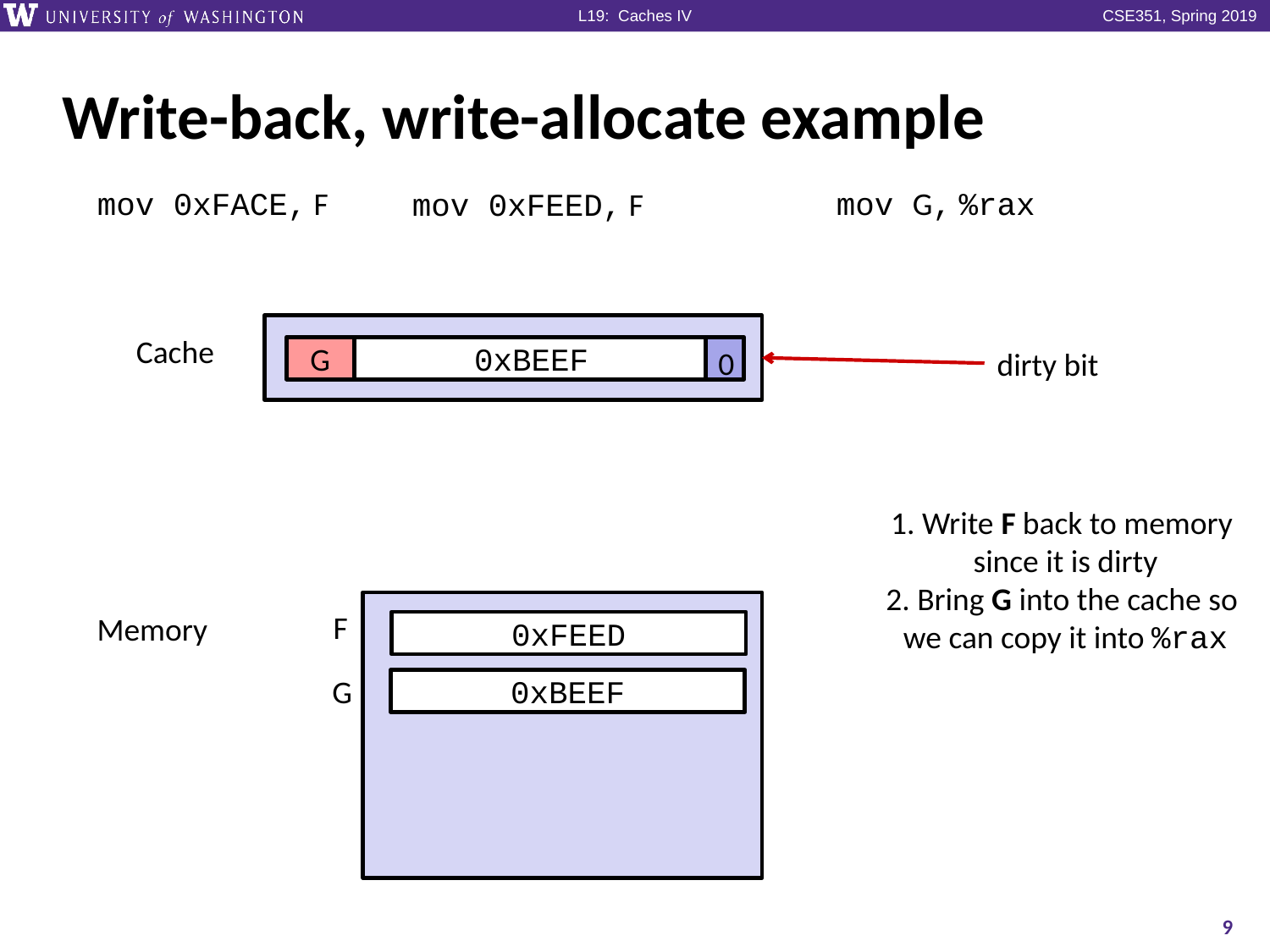

# Write-back, write-allocate example
mov 0xFACE, F
mov G, %rax
mov 0xFEED, F

Cache
G
0xBEEF
0
dirty bit
1. Write F back to memory
since it is dirty
2. Bring G into the cache so
we can copy it into %rax

F
Memory
0xFEED
G
0xBEEF
9